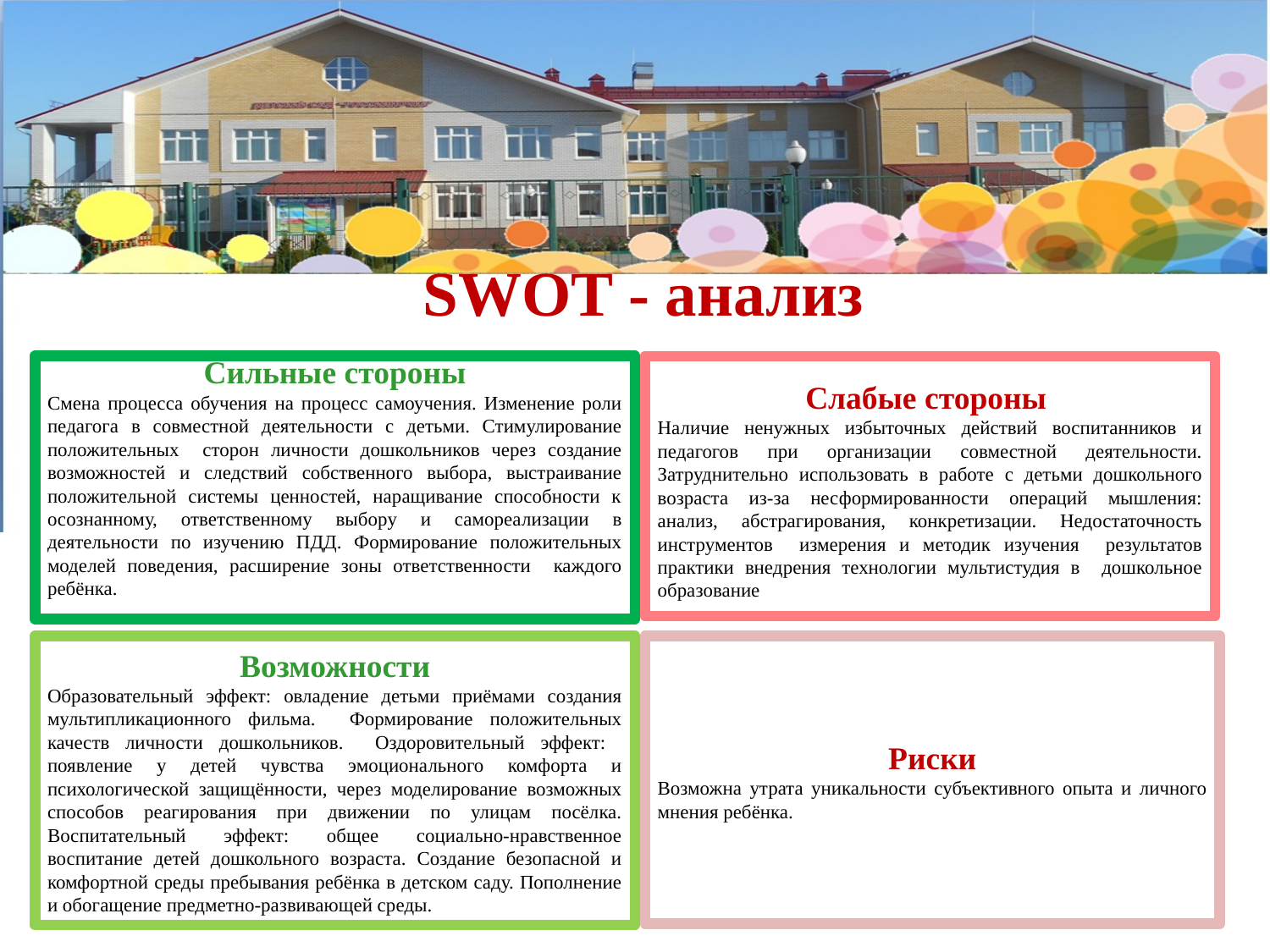

SWOT - анализ
Сильные стороны
Смена процесса обучения на процесс самоучения. Изменение роли педагога в совместной деятельности с детьми. Стимулирование положительных  сторон личности дошкольников через создание возможностей и следствий собственного выбора, выстраивание положительной системы ценностей, наращивание способности к осознанному, ответственному выбору и самореализации в деятельности по изучению ПДД. Формирование положительных моделей поведения, расширение зоны ответственности  каждого ребёнка.

Слабые стороны
Наличие ненужных избыточных действий воспитанников и педагогов при организации совместной деятельности. Затруднительно использовать в работе с детьми дошкольного возраста из-за несформированности операций мышления: анализ, абстрагирования, конкретизации. Недостаточность инструментов  измерения и методик изучения  результатов практики внедрения технологии мультистудия в  дошкольное образование

Возможности
Образовательный эффект: овладение детьми приёмами создания мультипликационного фильма.  Формирование положительных качеств личности дошкольников.  Оздоровительный эффект:  появление у детей чувства эмоционального комфорта и психологической защищённости, через моделирование возможных способов реагирования при движении по улицам посёлка. Воспитательный эффект: общее социально-нравственное воспитание детей дошкольного возраста. Создание безопасной и комфортной среды пребывания ребёнка в детском саду. Пополнение и обогащение предметно-развивающей среды.
Риски
Возможна утрата уникальности субъективного опыта и личного мнения ребёнка.